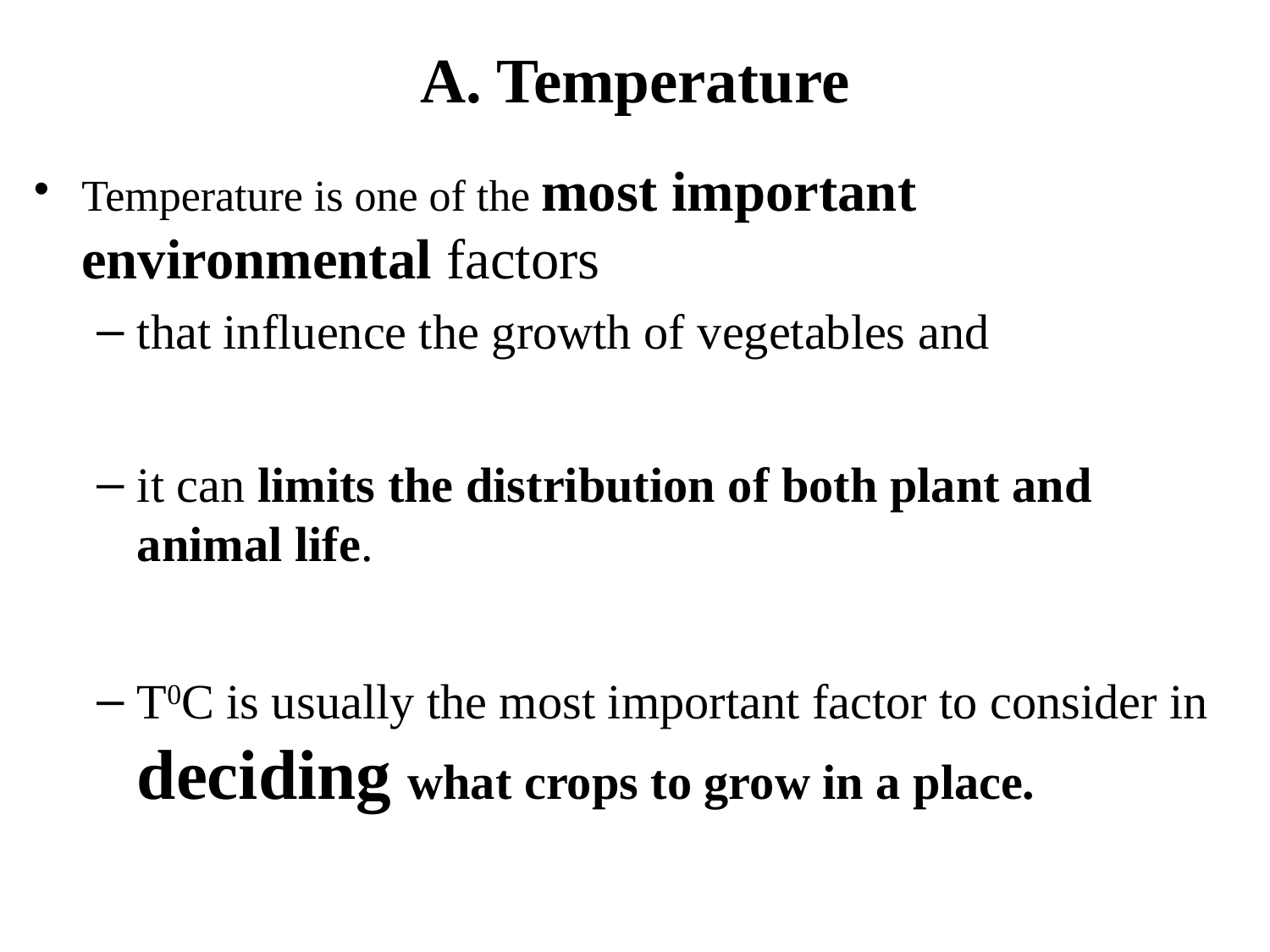

# A. Temperature
Temperature is one of the most important environmental factors
that influence the growth of vegetables and

it can limits the distribution of both plant and animal life.

T0C is usually the most important factor to consider in deciding what crops to grow in a place.